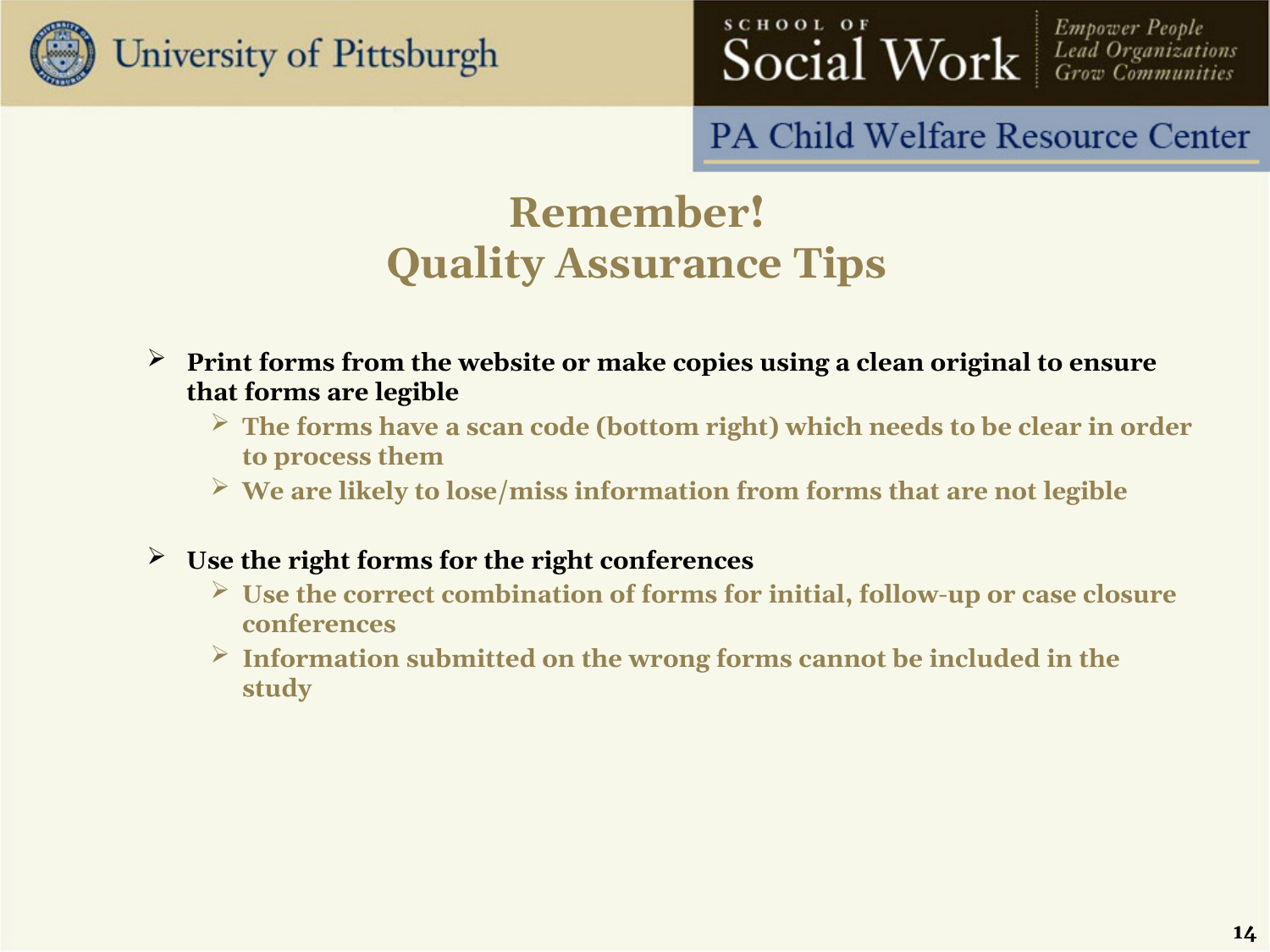

# Remember! Quality Assurance Tips

Print forms from the website or make copies using a clean original to ensure that forms are legible
The forms have a scan code (bottom right) which needs to be clear in order to process them
We are likely to lose/miss information from forms that are not legible

Use the right forms for the right conferences
Use the correct combination of forms for initial, follow-up or case closure conferences
Information submitted on the wrong forms cannot be included in the study

14